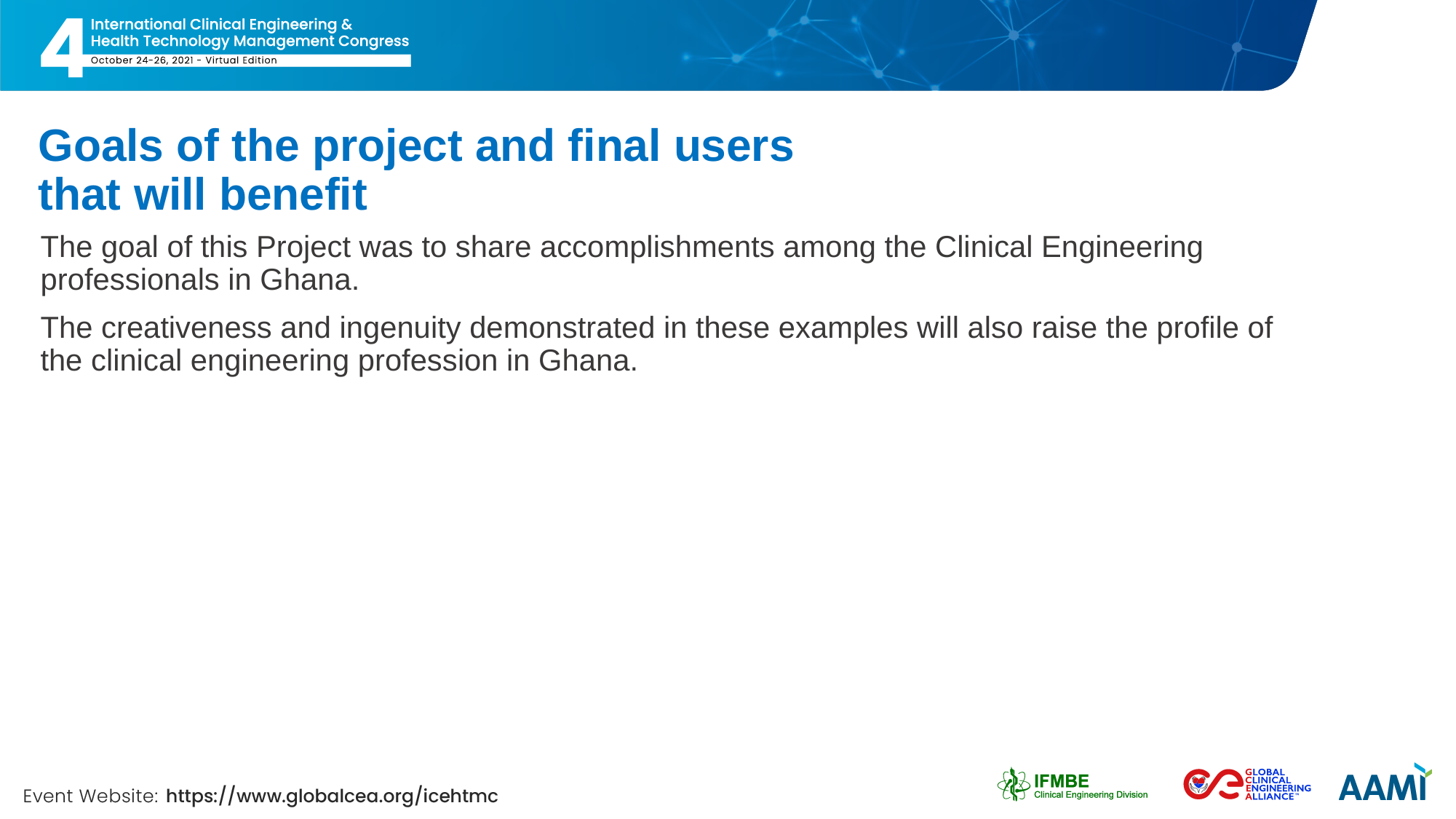

# Goals of the project and final users that will benefit
The goal of this Project was to share accomplishments among the Clinical Engineering professionals in Ghana.
The creativeness and ingenuity demonstrated in these examples will also raise the profile of the clinical engineering profession in Ghana.